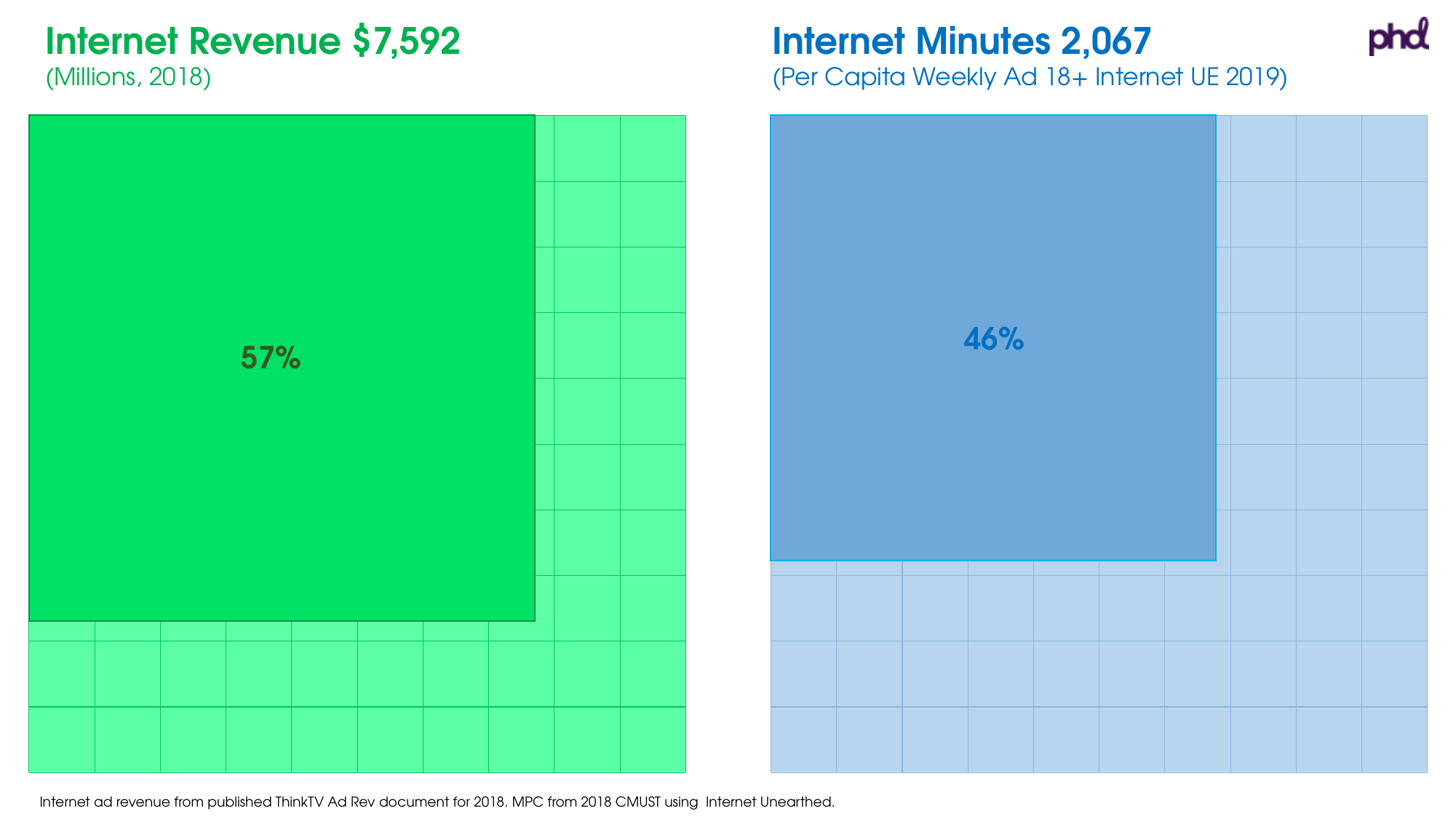

Internet Revenue $7,592
(Millions, 2018)
Internet Minutes 2,067
(Per Capita Weekly Ad 18+ Internet UE 2019)

46%
57%
Internet ad revenue from published ThinkTV Ad Rev document for 2018. MPC from 2018 CMUST using  Internet Unearthed.